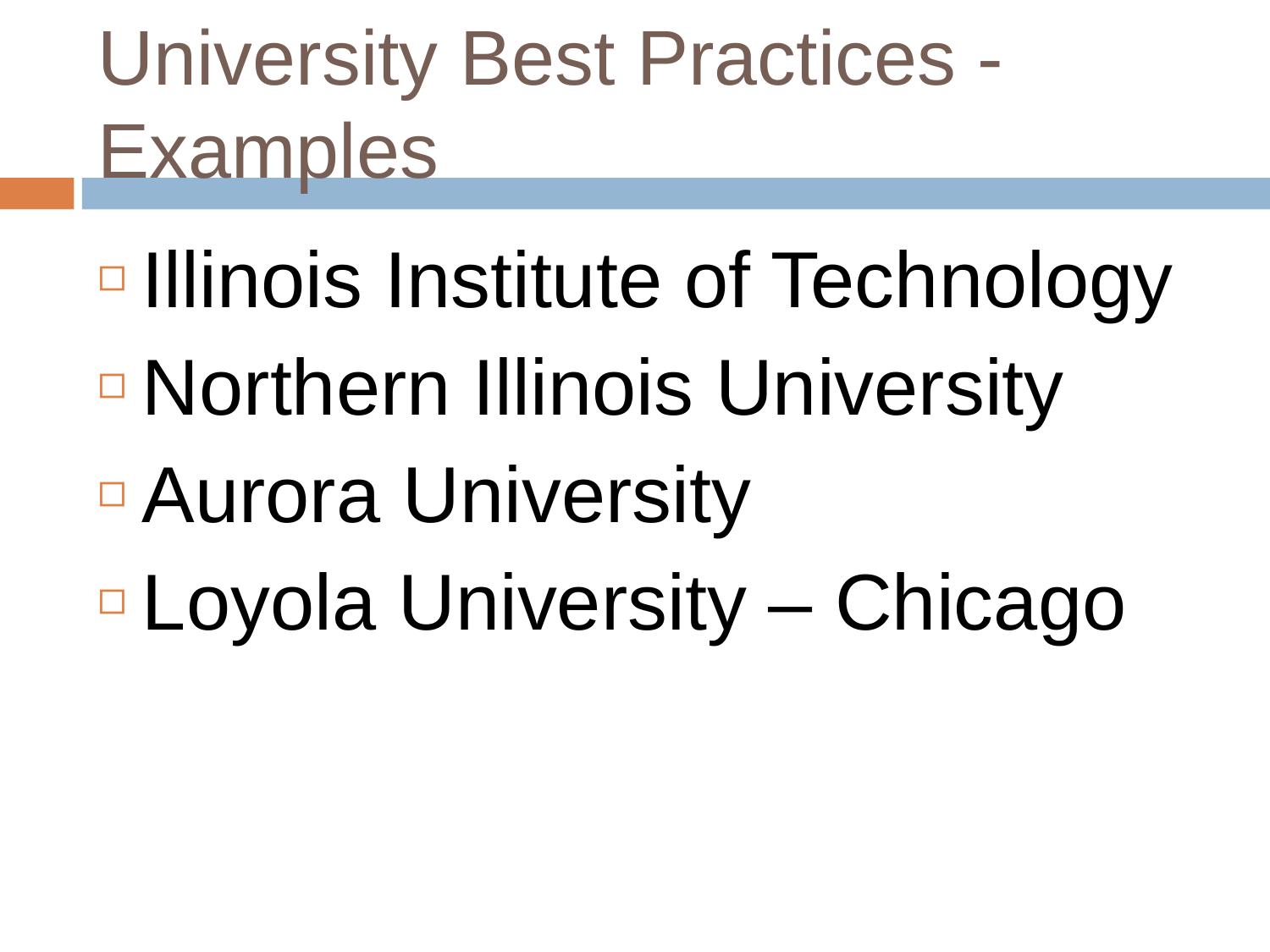

# University Best Practices - Examples
Illinois Institute of Technology
Northern Illinois University
Aurora University
Loyola University – Chicago